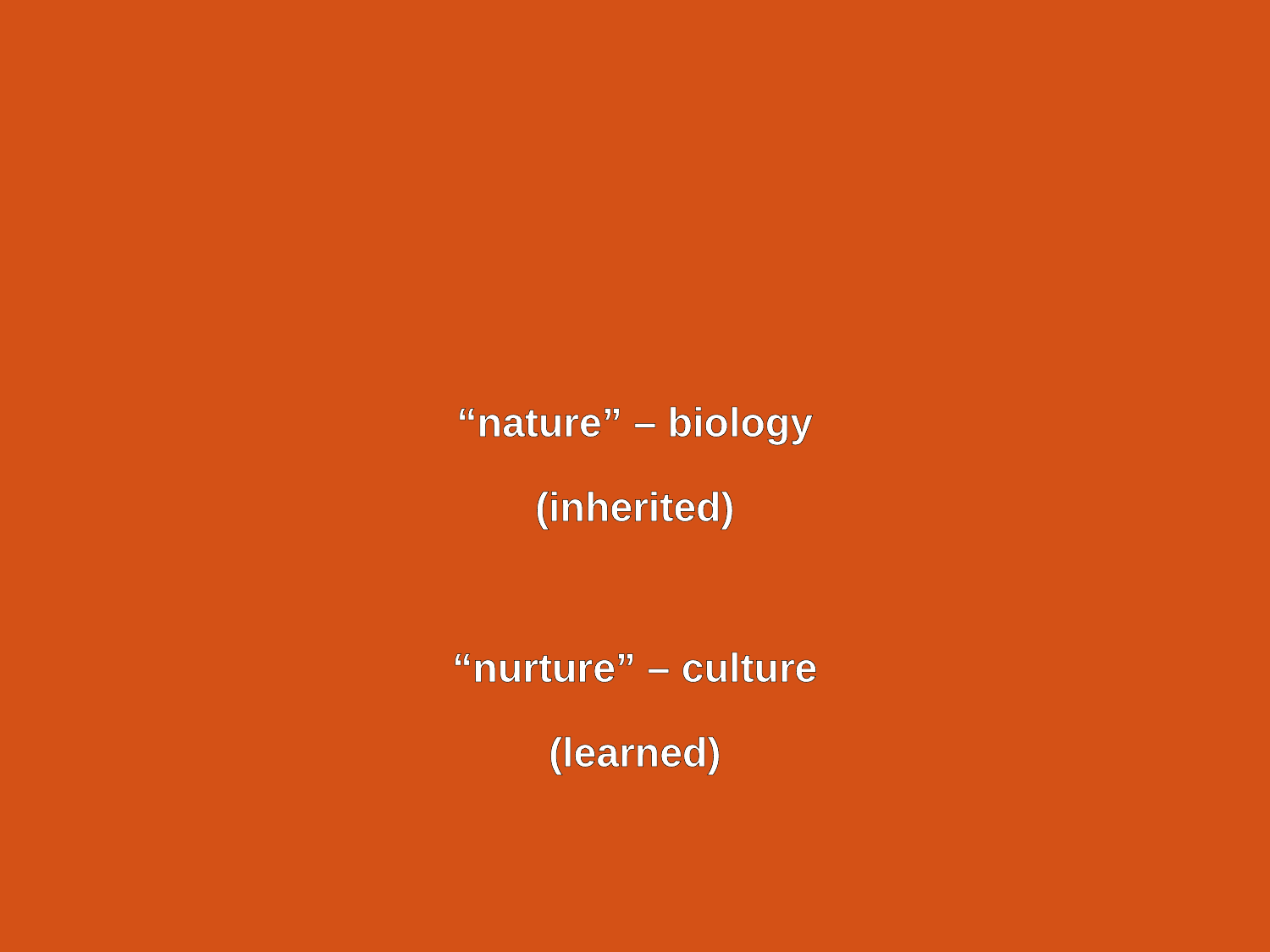

“nature” – biology
(inherited)
“nurture” – culture
(learned)